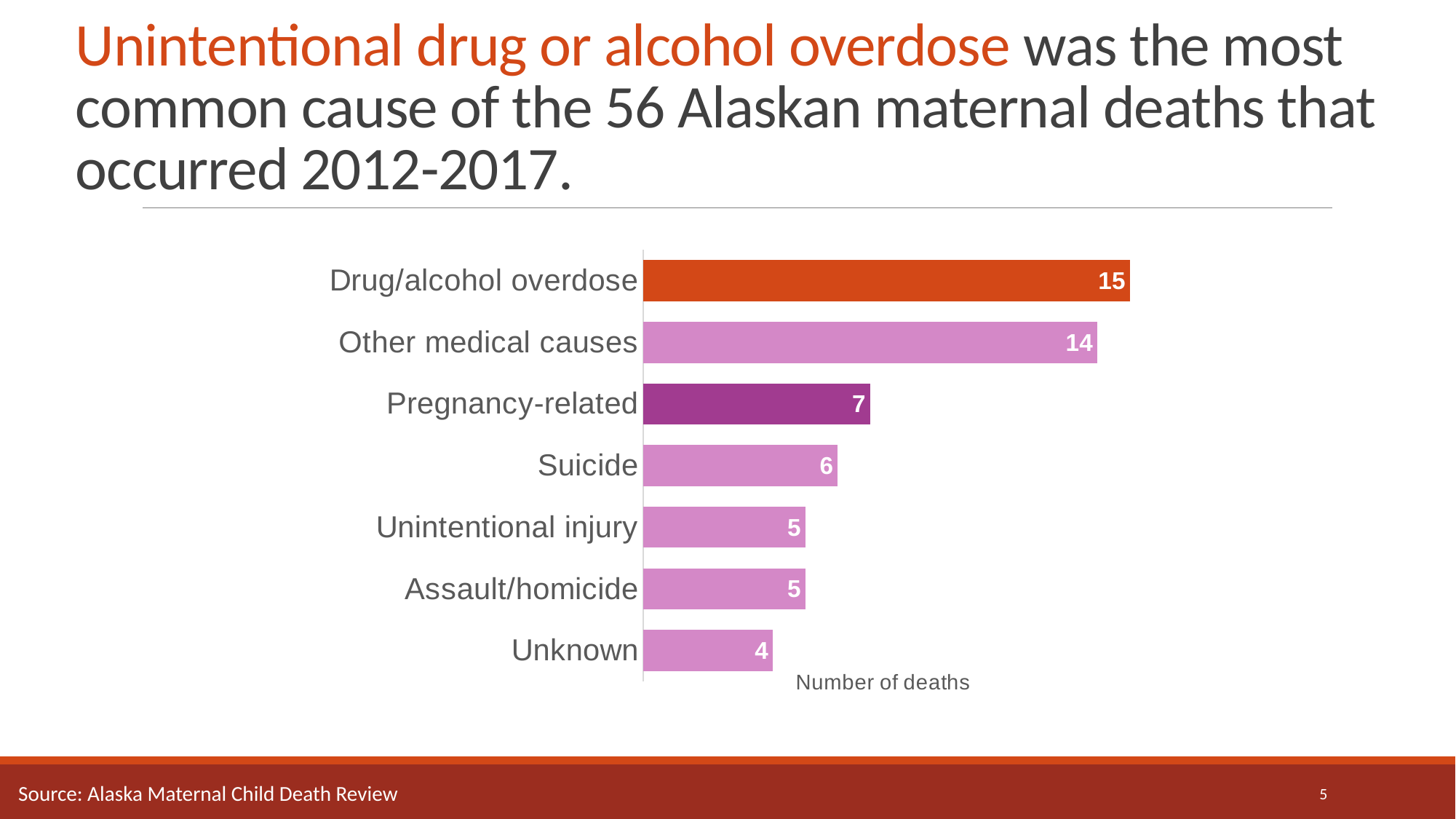

# Unintentional drug or alcohol overdose was the most common cause of the 56 Alaskan maternal deaths that occurred 2012-2017.

### Chart

| Category |  |
|---|---|
| Unknown | 4.0 |
| Assault/homicide | 5.0 |
| Unintentional injury | 5.0 |
| Suicide | 6.0 |
| Pregnancy-related | 7.0 |
| Other medical causes | 14.0 |
| Drug/alcohol overdose | 15.0 |
5
Source: Alaska Maternal Child Death Review